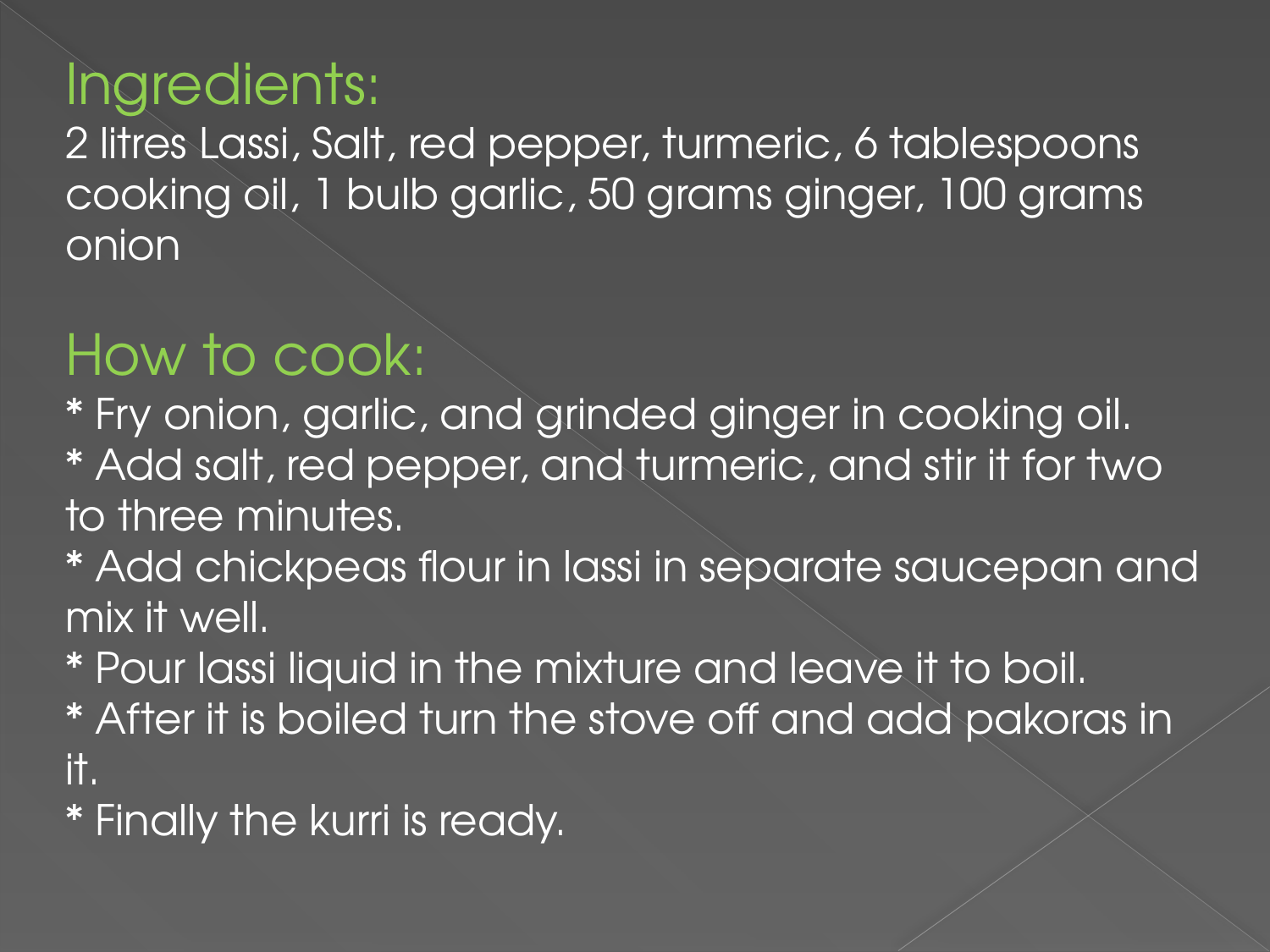

Ingredients:
2 litres Lassi, Salt, red pepper, turmeric, 6 tablespoons cooking oil, 1 bulb garlic, 50 grams ginger, 100 grams onion

How to cook:
* Fry onion, garlic, and grinded ginger in cooking oil.
* Add salt, red pepper, and turmeric, and stir it for two to three minutes.
* Add chickpeas ﬂour in lassi in separate saucepan and mix it well.
* Pour lassi liquid in the mixture and leave it to boil.
* After it is boiled turn the stove off and add pakoras in it.
* Finally the kurri is ready.